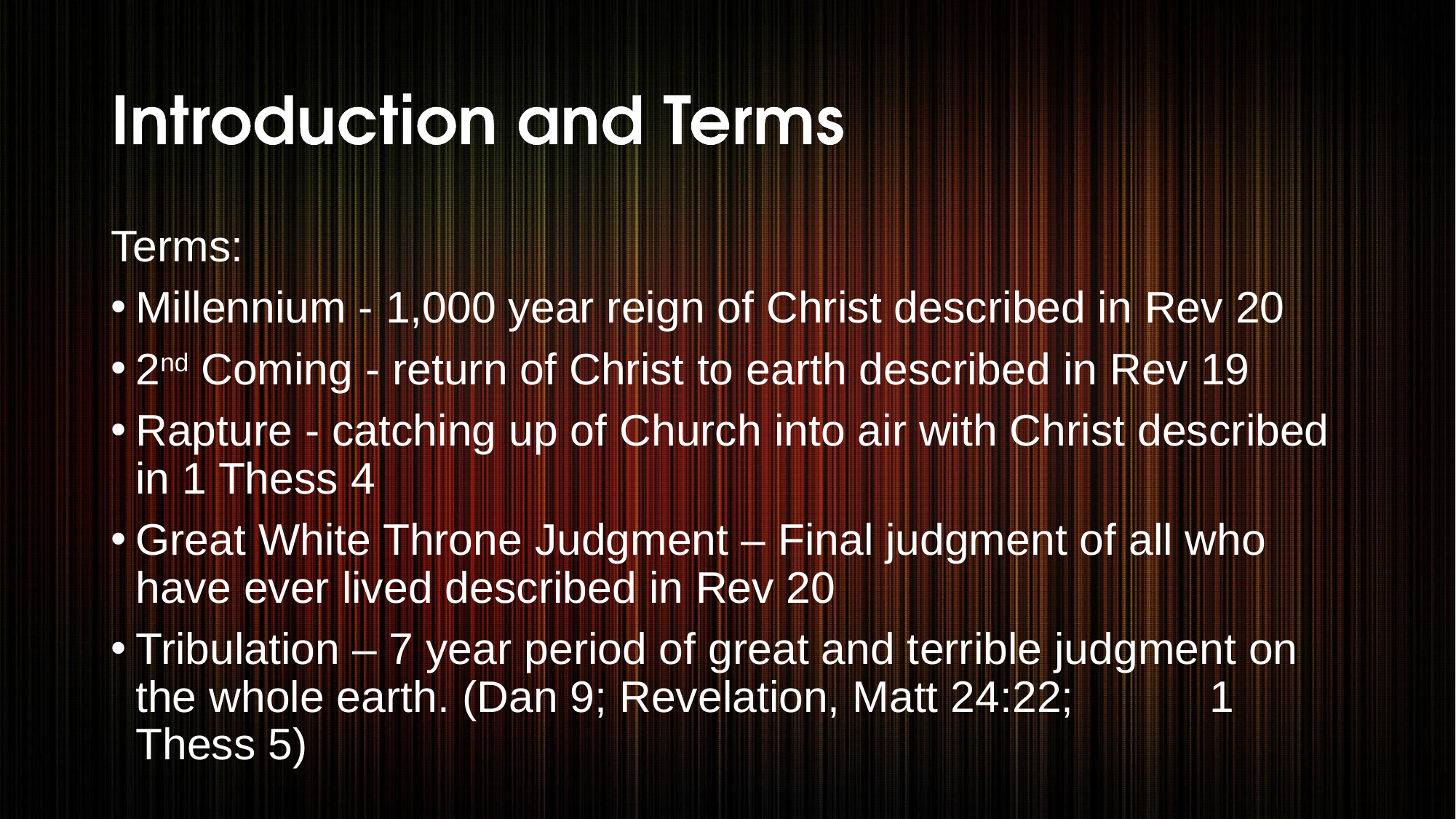

# Introduction and Terms
Terms:
Millennium - 1,000 year reign of Christ described in Rev 20
2nd Coming - return of Christ to earth described in Rev 19
Rapture - catching up of Church into air with Christ described in 1 Thess 4
Great White Throne Judgment – Final judgment of all who have ever lived described in Rev 20
Tribulation – 7 year period of great and terrible judgment on the whole earth. (Dan 9; Revelation, Matt 24:22;           1 Thess 5)